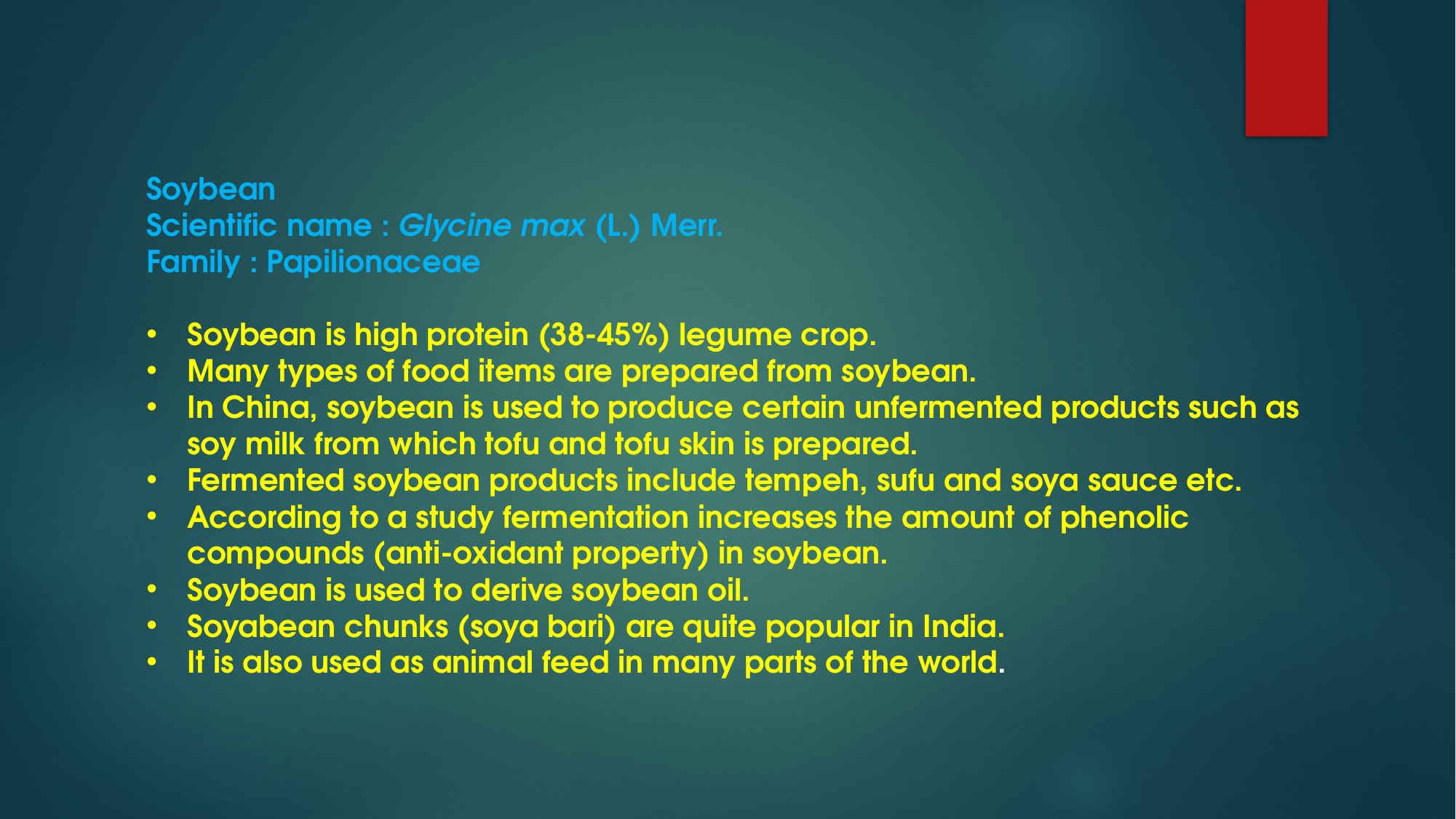

Soybean
Scientific name : Glycine max (L.) Merr.
Family : Papilionaceae

Soybean is high protein (38-45%) legume crop.
Many types of food items are prepared from soybean.
In China, soybean is used to produce certain unfermented products such as soy milk from which tofu and tofu skin is prepared.
Fermented soybean products include tempeh, sufu and soya sauce etc.
According to a study fermentation increases the amount of phenolic compounds (anti-oxidant property) in soybean.
Soybean is used to derive soybean oil.
Soyabean chunks (soya bari) are quite popular in India.
It is also used as animal feed in many parts of the world.